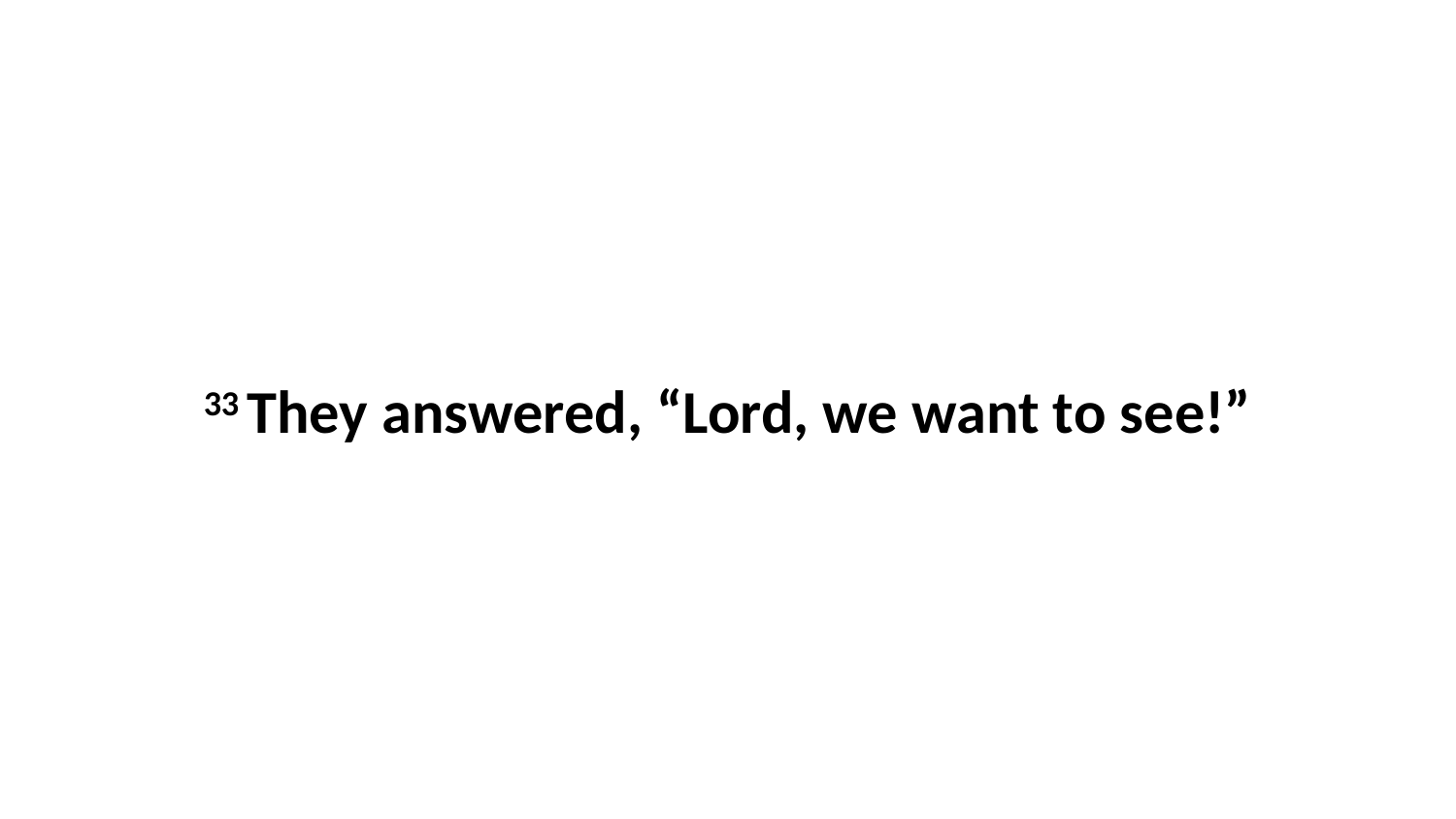

33 They answered, “Lord, we want to see!”